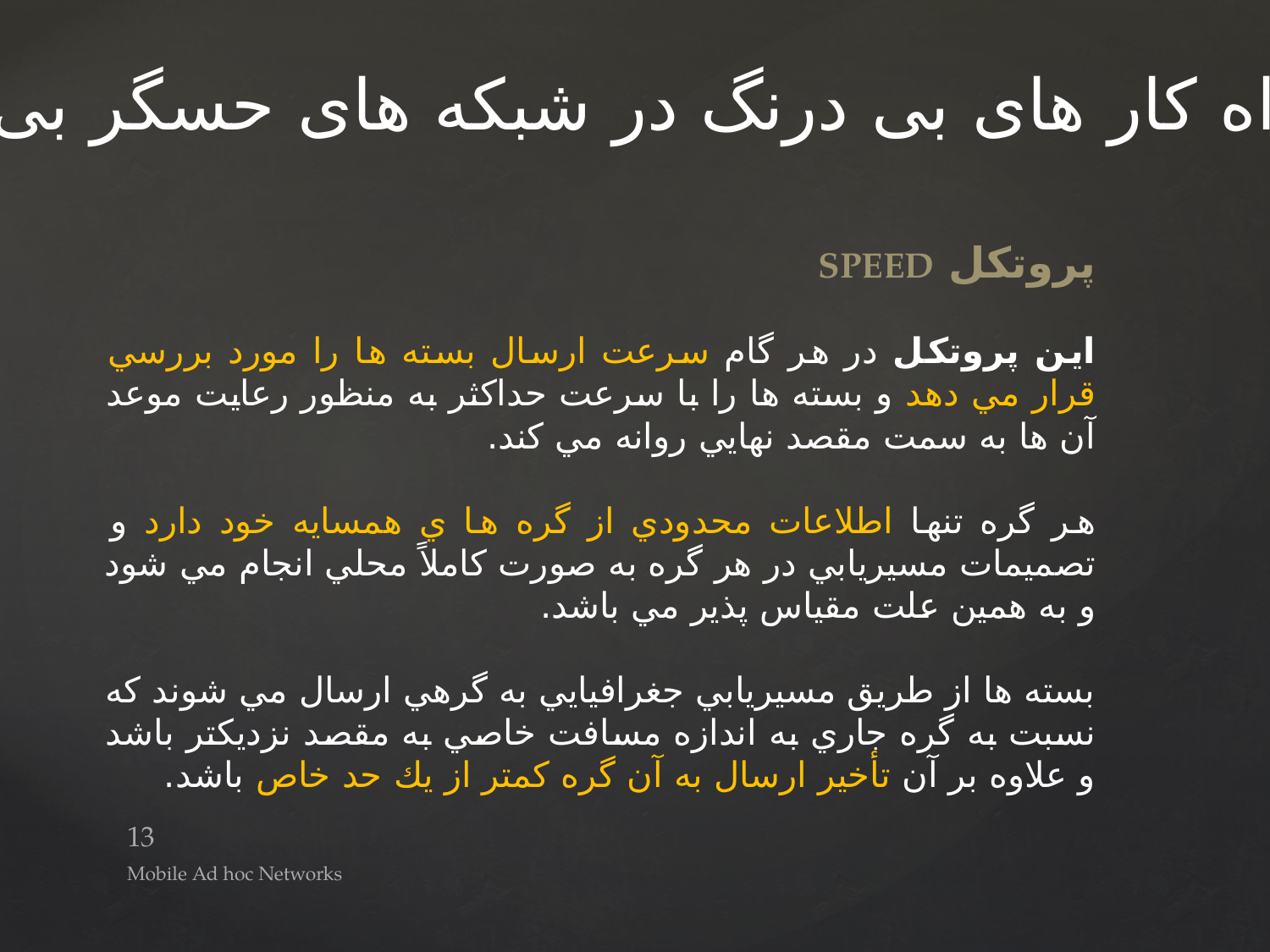

- راه کار های بی درنگ در شبکه های حسگر بی سیم
پروتکل SPEED

این پروتکل در هر گام سرعت ارسال بسته ها را مورد بررسي قرار مي دهد و بسته ها را با سرعت حداكثر به منظور رعايت موعد آن ها به سمت مقصد نهايي روانه مي كند.

هر گره تنها اطلاعات محدودي از گره ها ي همسايه خود دارد و تصميمات مسيريابي در هر گره به صورت كاملاً محلي انجام مي شود و به همين علت مقياس پذير مي باشد.

بسته ها از طريق مسيريابي جغرافيايي به گرهي ارسال مي شوند كه نسبت به گره جاري به اندازه مسافت خاصي به مقصد نزديكتر باشد و علاوه بر آن تأخير ارسال به آن گره كمتر از يك حد خاص باشد.
13
Mobile Ad hoc Networks